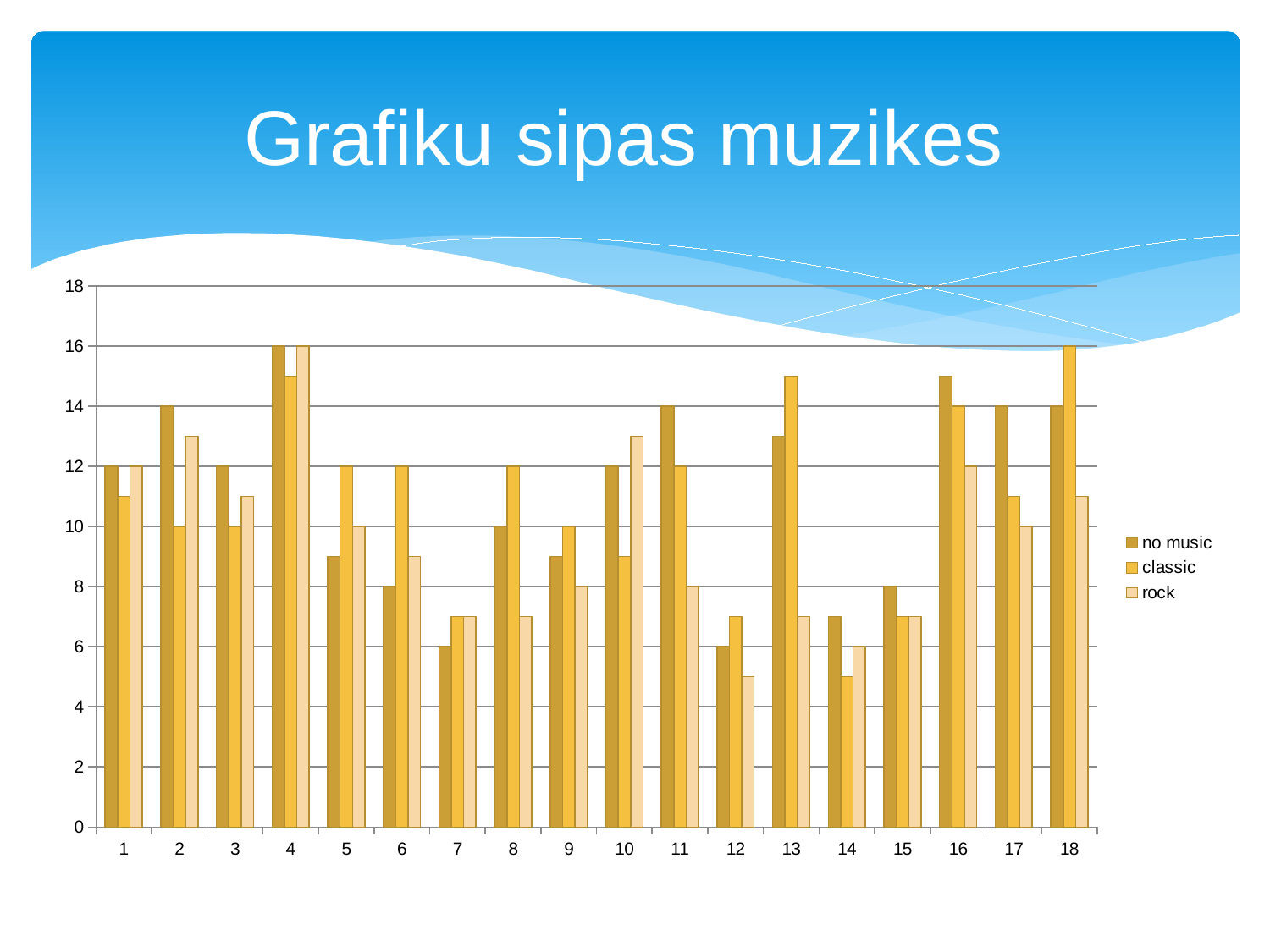

# Grafiku sipas muzikes

### Chart

| Category | no music | classic | rock |
|---|---|---|---|